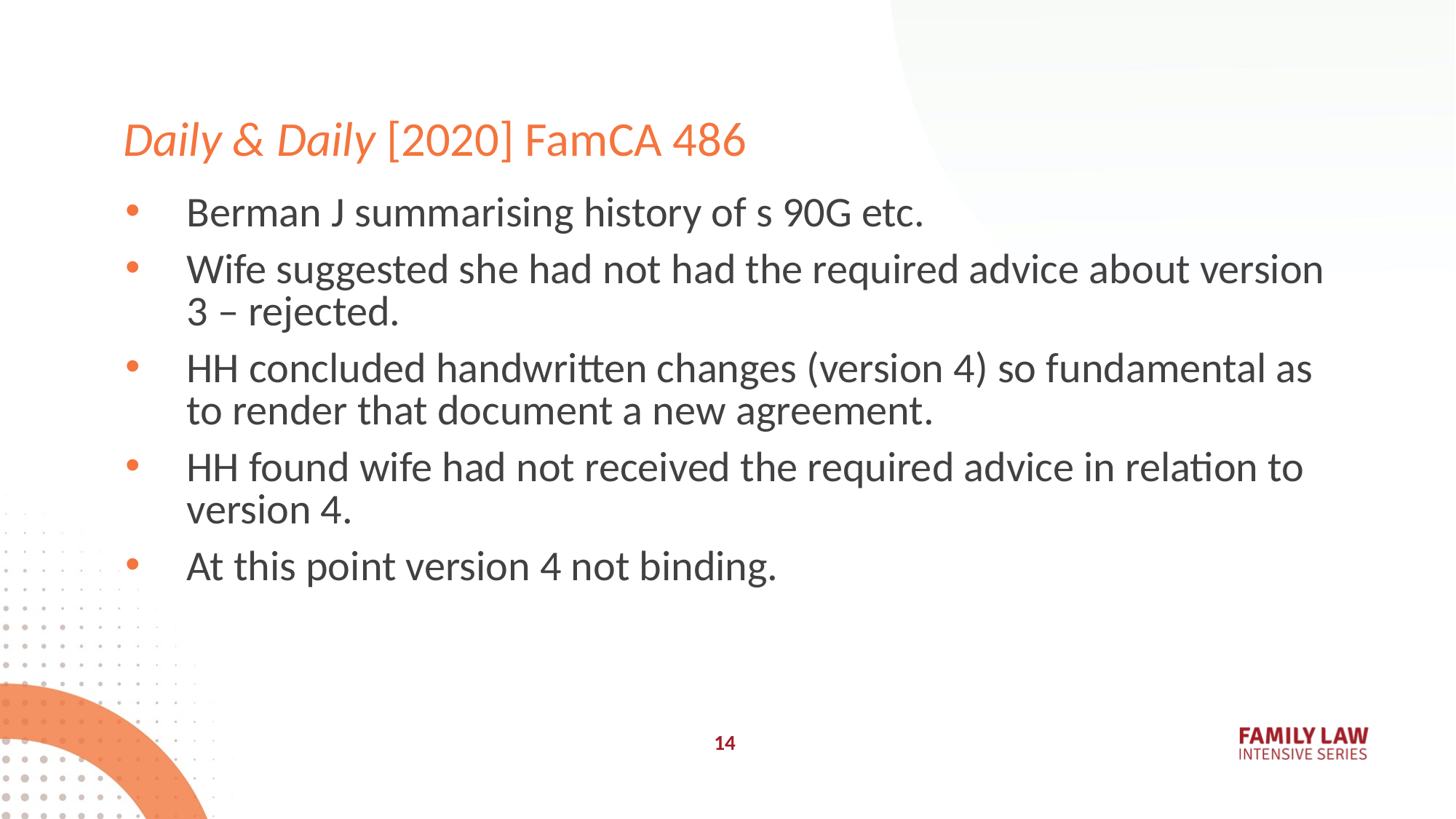

# Daily & Daily [2020] FamCA 486
Berman J summarising history of s 90G etc.
Wife suggested she had not had the required advice about version 3 – rejected.
HH concluded handwritten changes (version 4) so fundamental as to render that document a new agreement.
HH found wife had not received the required advice in relation to version 4.
At this point version 4 not binding.